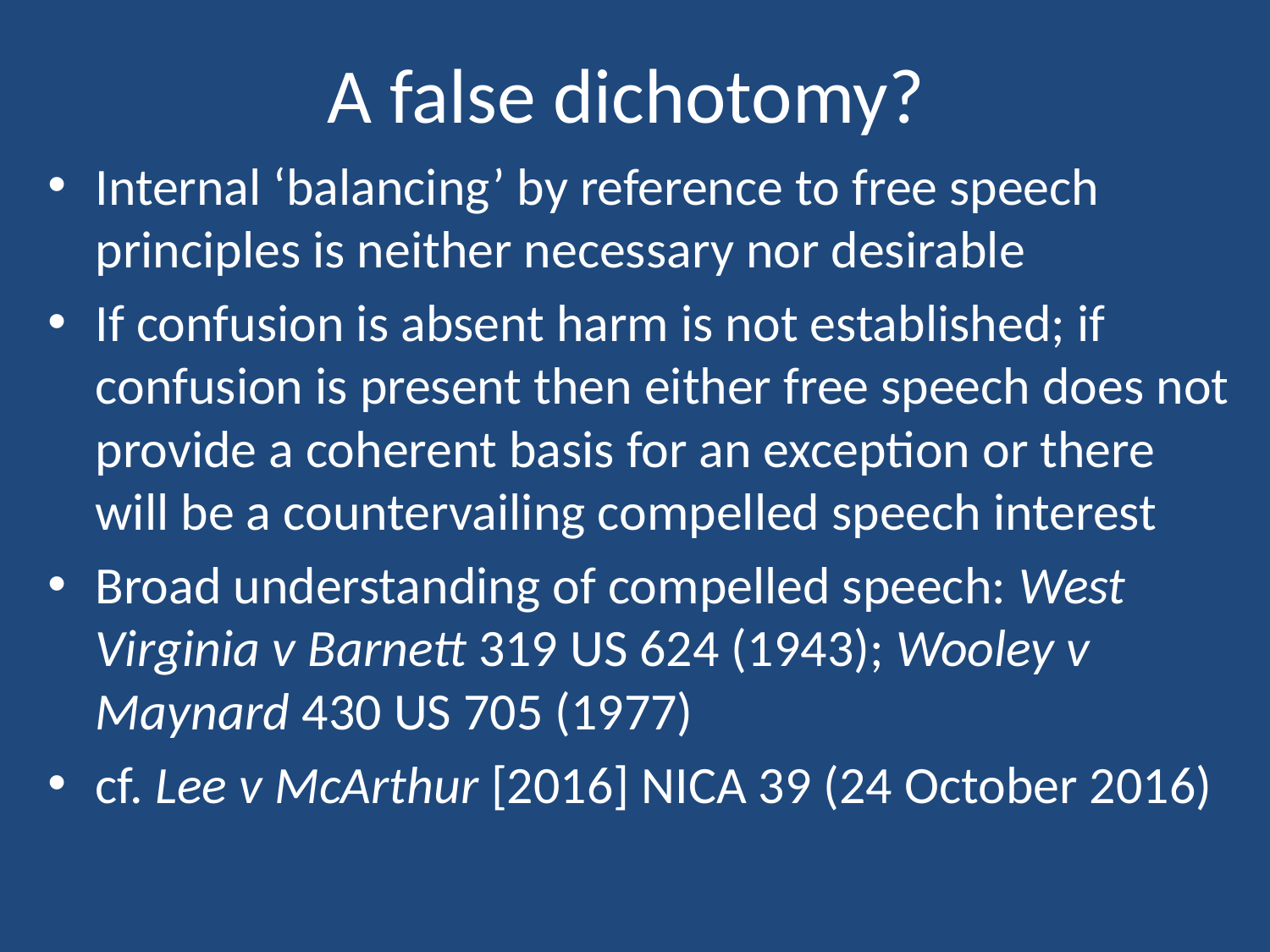

# A false dichotomy?
Internal ‘balancing’ by reference to free speech principles is neither necessary nor desirable
If confusion is absent harm is not established; if confusion is present then either free speech does not provide a coherent basis for an exception or there will be a countervailing compelled speech interest
Broad understanding of compelled speech: West Virginia v Barnett 319 US 624 (1943); Wooley v Maynard 430 US 705 (1977)
cf. Lee v McArthur [2016] NICA 39 (24 October 2016)